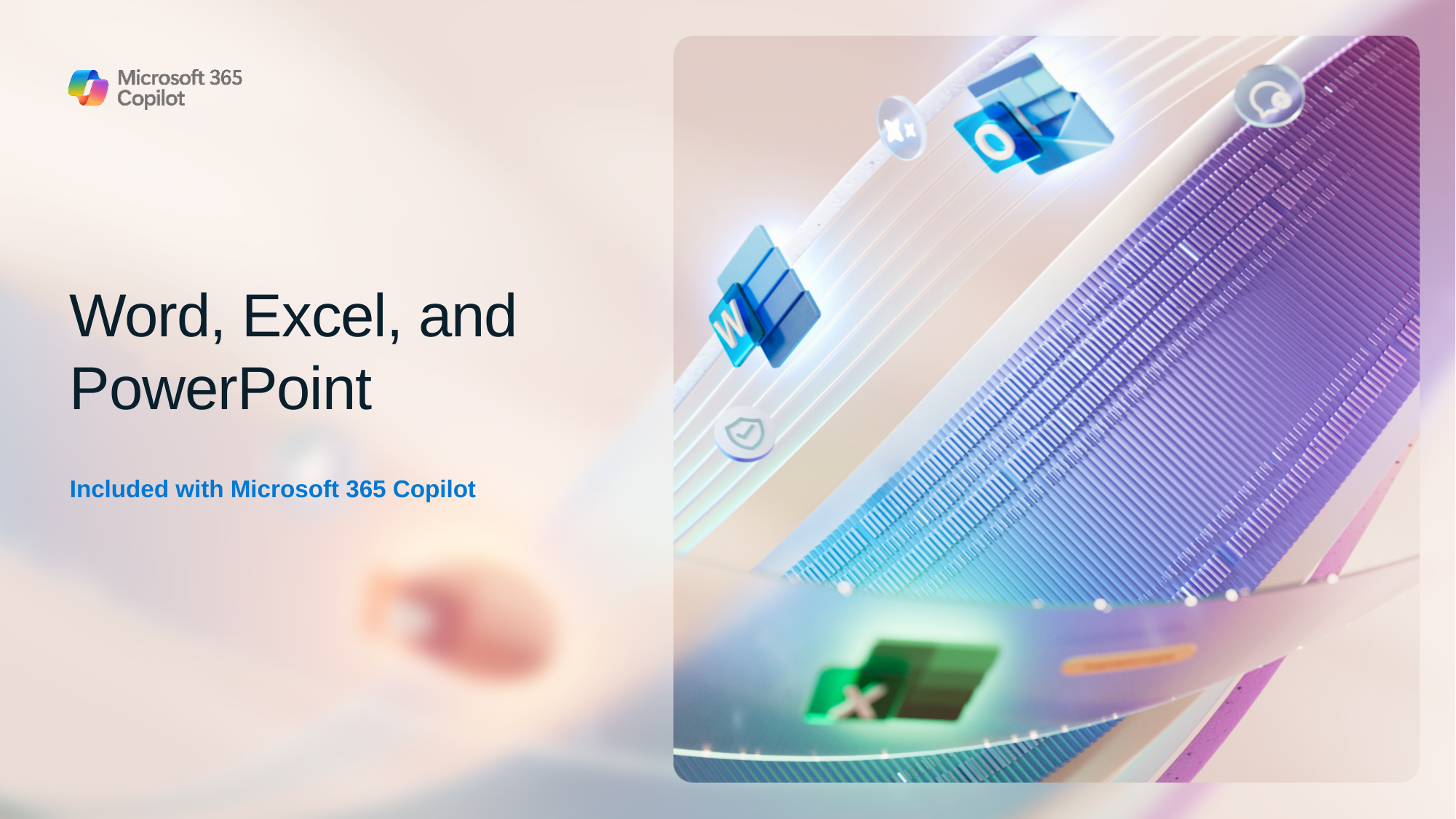

# Word, Excel, and PowerPoint
Included with Microsoft 365 Copilot